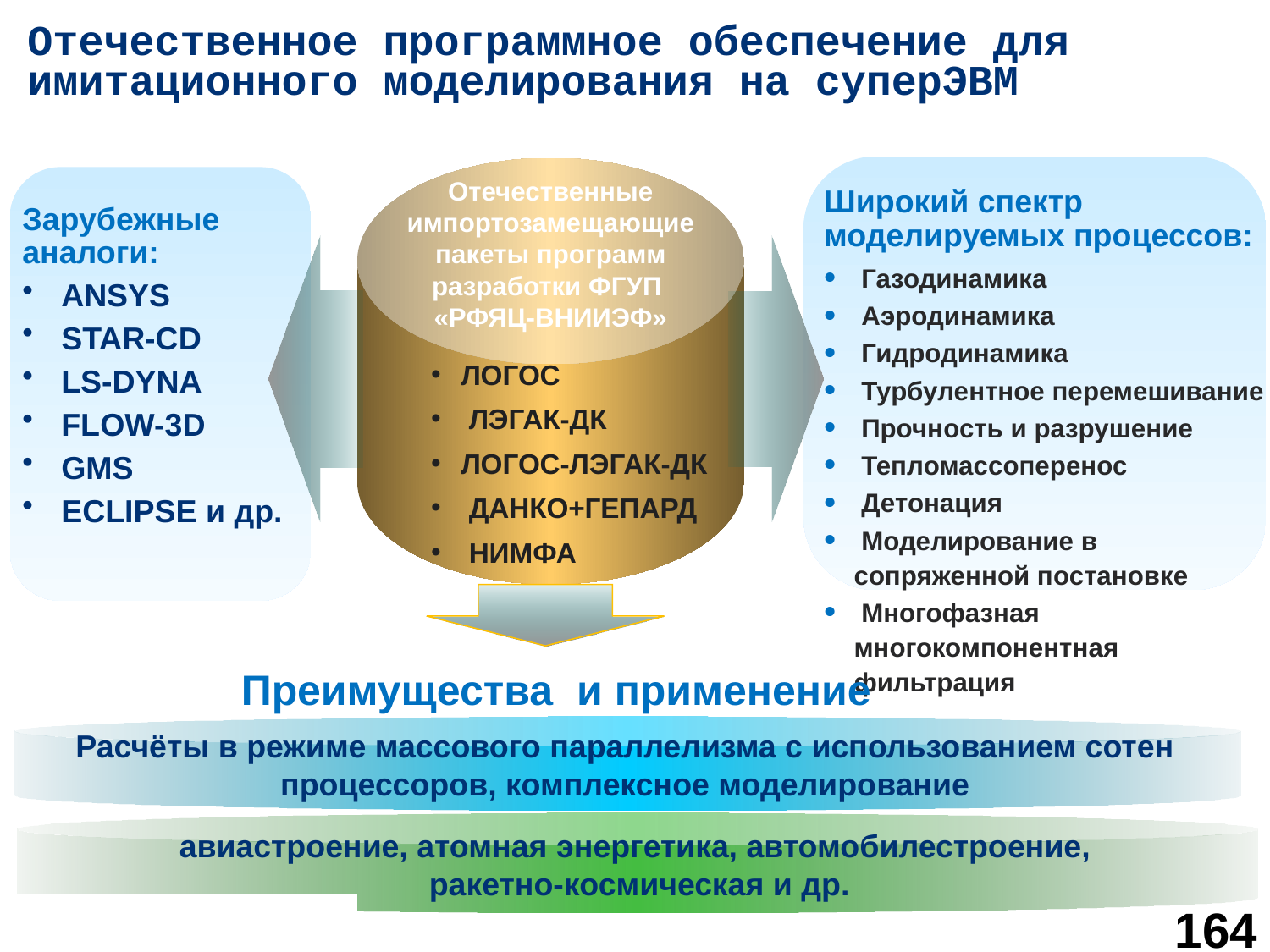

Отечественное программное обеспечение для имитационного моделирования на суперЭВМ

Широкий спектр
моделируемых процессов:
 Газодинамика
 Аэродинамика
 Гидродинамика
 Турбулентное перемешивание
 Прочность и разрушение
 Тепломассоперенос
 Детонация
 Моделирование в сопряженной постановке
 Многофазная многокомпонентная фильтрация

Зарубежные аналоги:
 ANSYS
 STAR-CD
 LS-DYNA
 FLOW-3D
 GMS
 ECLIPSE и др.
Отечественные импортозамещающие пакеты программ разработки ФГУП  «РФЯЦ-ВНИИЭФ»

ЛОГОС
 ЛЭГАК-ДК
ЛОГОС-ЛЭГАК-ДК
 ДАНКО+ГЕПАРД
 НИМФА

Преимущества  и применение

Расчёты в режиме массового параллелизма с использованием сотен процессоров, комплексное моделирование

авиастроение, атомная энергетика, автомобилестроение,
 ракетно-космическая и др.

164